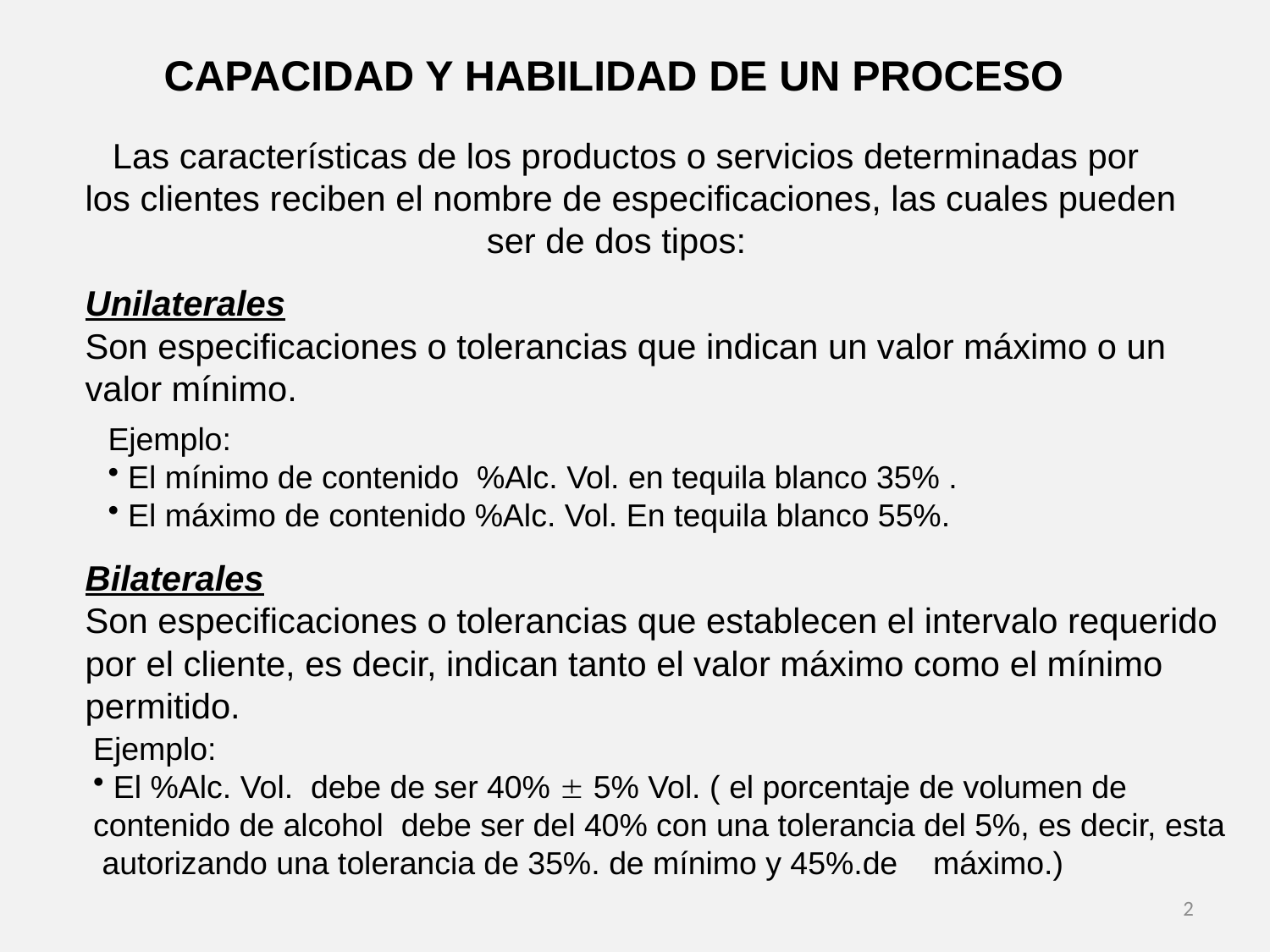

CAPACIDAD Y HABILIDAD DE UN PROCESO
Las características de los productos o servicios determinadas por
los clientes reciben el nombre de especificaciones, las cuales pueden
ser de dos tipos:
Unilaterales
Son especificaciones o tolerancias que indican un valor máximo o un
valor mínimo.
Ejemplo:
 El mínimo de contenido  %Alc. Vol. en tequila blanco 35% .
 El máximo de contenido %Alc. Vol. En tequila blanco 55%.
Bilaterales
Son especificaciones o tolerancias que establecen el intervalo requerido
por el cliente, es decir, indican tanto el valor máximo como el mínimo
permitido.
Ejemplo:
 El %Alc. Vol.  debe de ser 40% ± 5% Vol. ( el porcentaje de volumen de
contenido de alcohol  debe ser del 40% con una tolerancia del 5%, es decir, esta
 autorizando una tolerancia de 35%. de mínimo y 45%.de    máximo.)
2